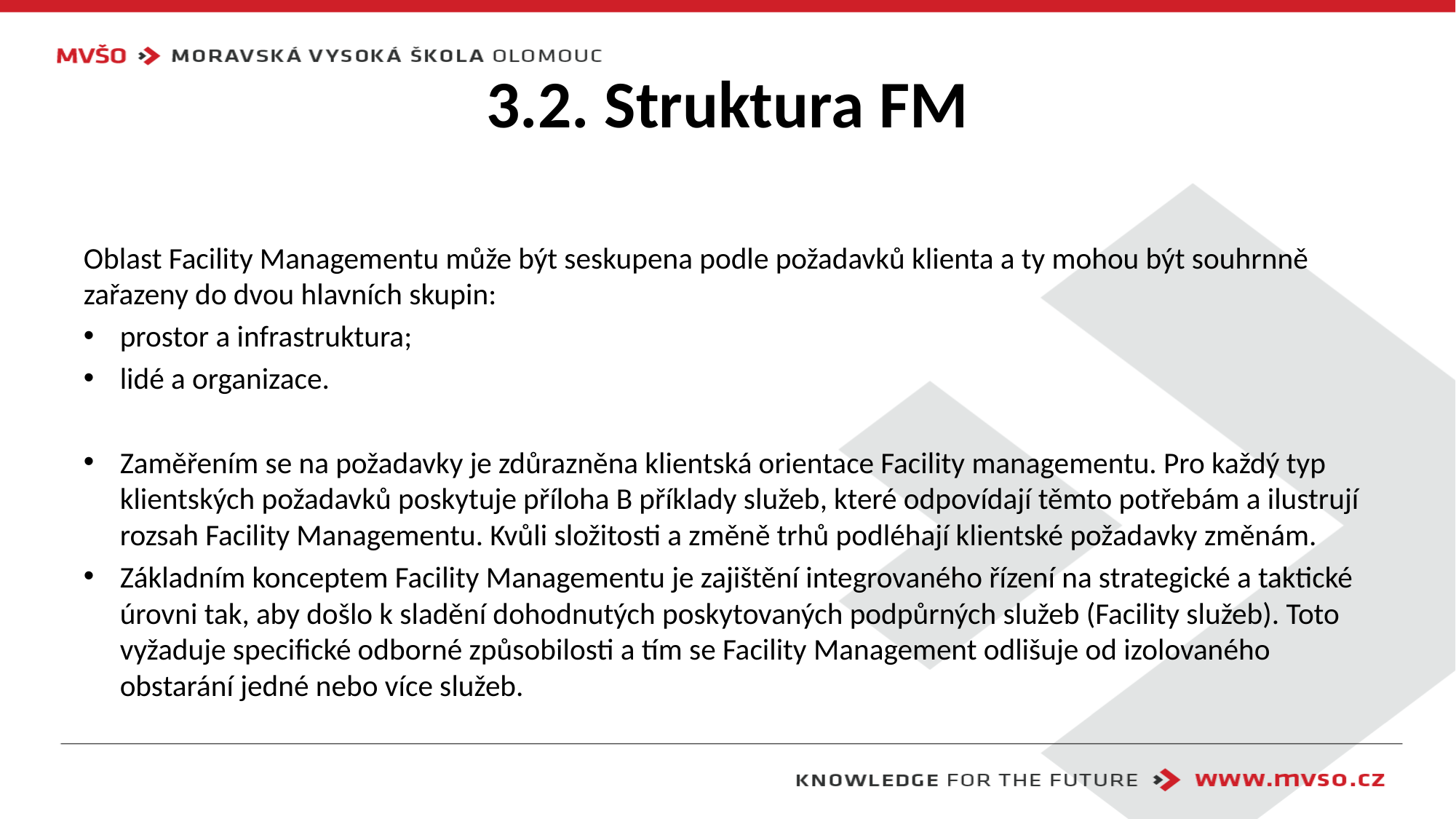

# 3.2. Struktura FM

Oblast Facility Managementu může být seskupena podle požadavků klienta a ty mohou být souhrnně zařazeny do dvou hlavních skupin:
prostor a infrastruktura;
lidé a organizace.

Zaměřením se na požadavky je zdůrazněna klientská orientace Facility managementu. Pro každý typ klientských požadavků poskytuje příloha B příklady služeb, které odpovídají těmto potřebám a ilustrují rozsah Facility Managementu. Kvůli složitosti a změně trhů podléhají klientské požadavky změnám.
Základním konceptem Facility Managementu je zajištění integrovaného řízení na strategické a taktické úrovni tak, aby došlo k sladění dohodnutých poskytovaných podpůrných služeb (Facility služeb). Toto vyžaduje specifické odborné způsobilosti a tím se Facility Management odlišuje od izolovaného obstarání jedné nebo více služeb.